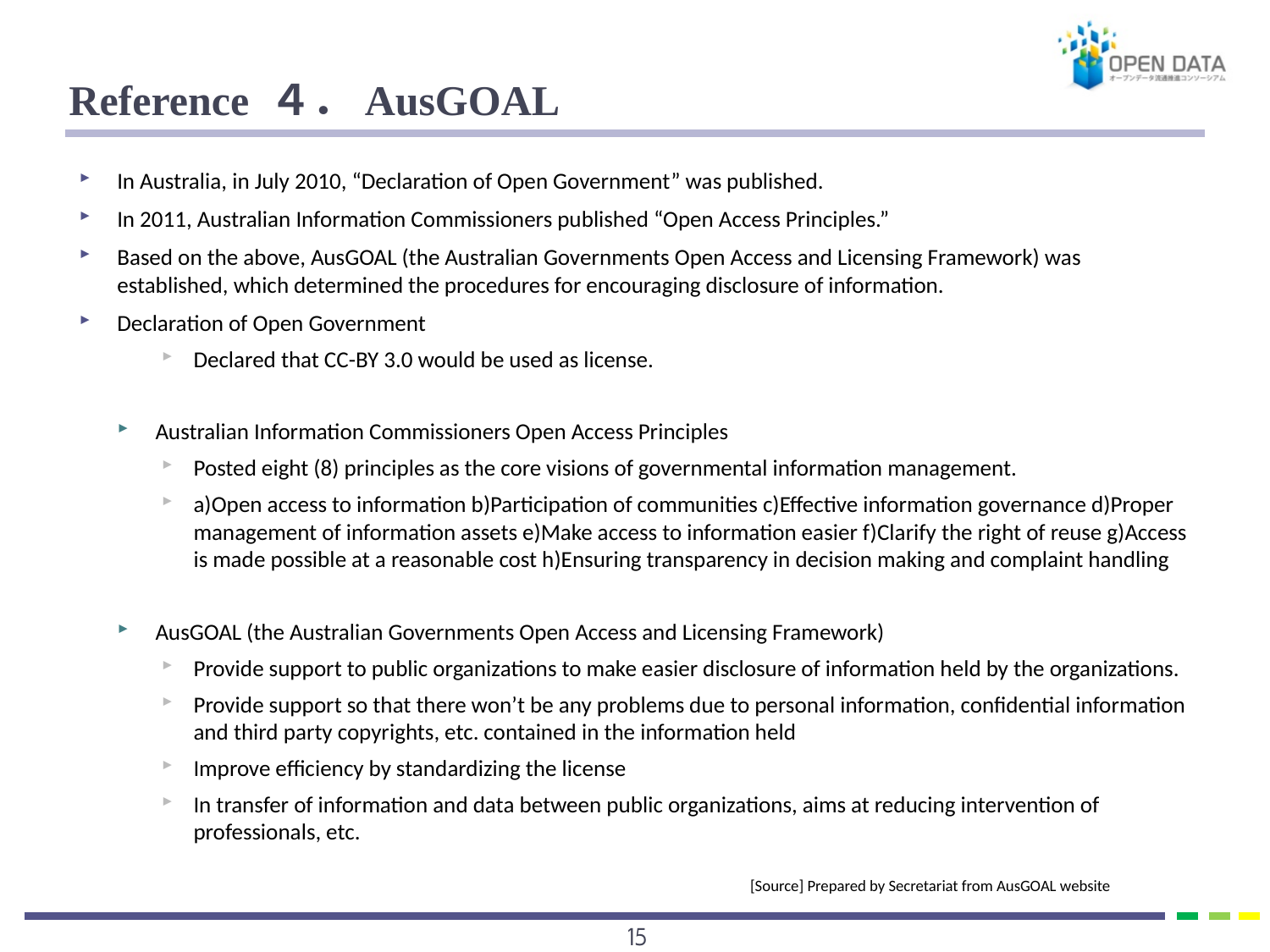

# Reference ４．AusGOAL
In Australia, in July 2010, “Declaration of Open Government” was published.
In 2011, Australian Information Commissioners published “Open Access Principles.”
Based on the above, AusGOAL (the Australian Governments Open Access and Licensing Framework) was established, which determined the procedures for encouraging disclosure of information.
Declaration of Open Government
Declared that CC-BY 3.0 would be used as license.

Australian Information Commissioners Open Access Principles
Posted eight (8) principles as the core visions of governmental information management.
a)Open access to information b)Participation of communities c)Effective information governance d)Proper management of information assets e)Make access to information easier f)Clarify the right of reuse g)Access is made possible at a reasonable cost h)Ensuring transparency in decision making and complaint handling

AusGOAL (the Australian Governments Open Access and Licensing Framework)
Provide support to public organizations to make easier disclosure of information held by the organizations.
Provide support so that there won’t be any problems due to personal information, confidential information and third party copyrights, etc. contained in the information held
Improve efficiency by standardizing the license
In transfer of information and data between public organizations, aims at reducing intervention of professionals, etc.

[Source] Prepared by Secretariat from AusGOAL website
15